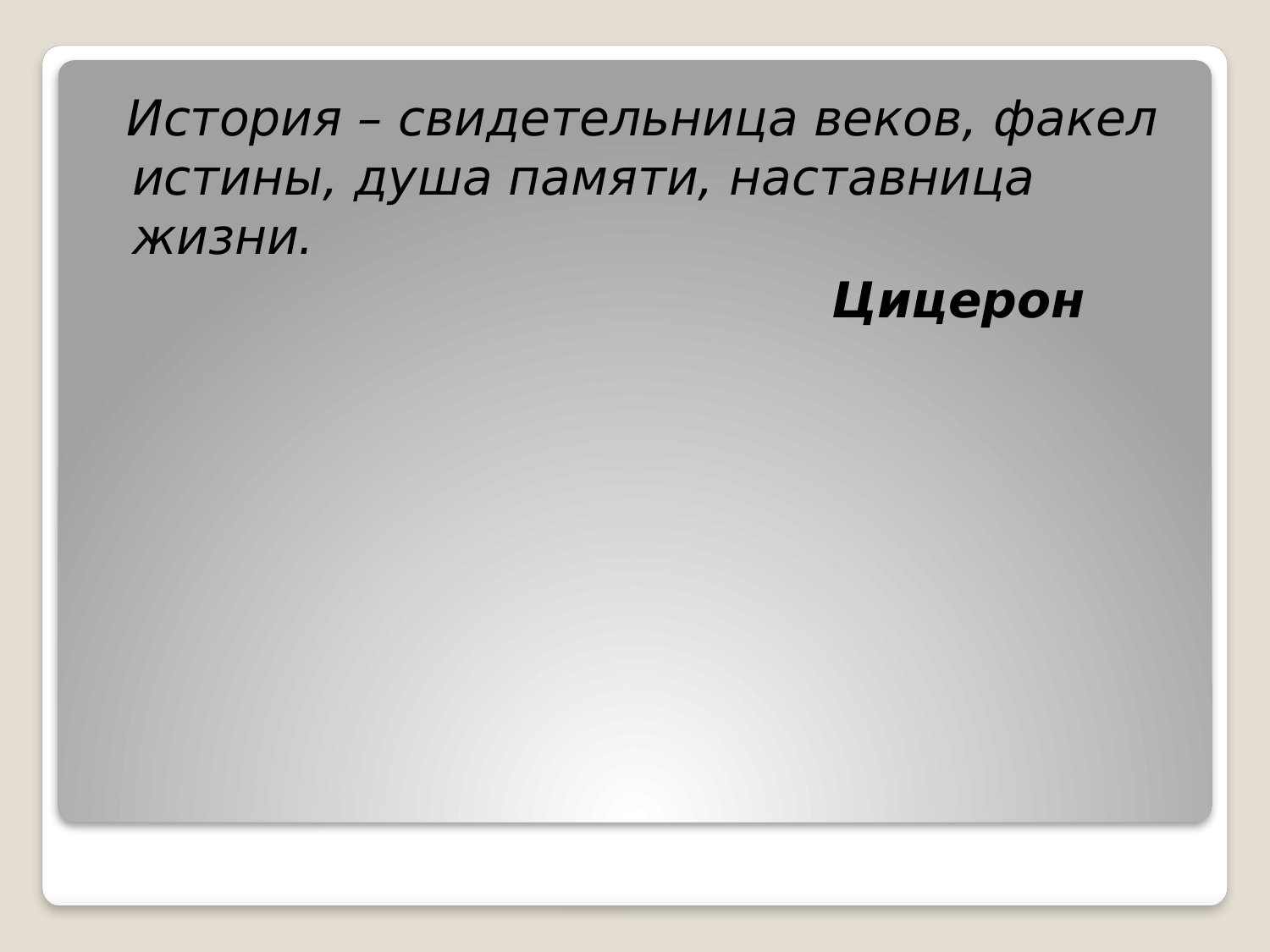

История – свидетельница веков, факел истины, душа памяти, наставница жизни.
                                               Цицерон